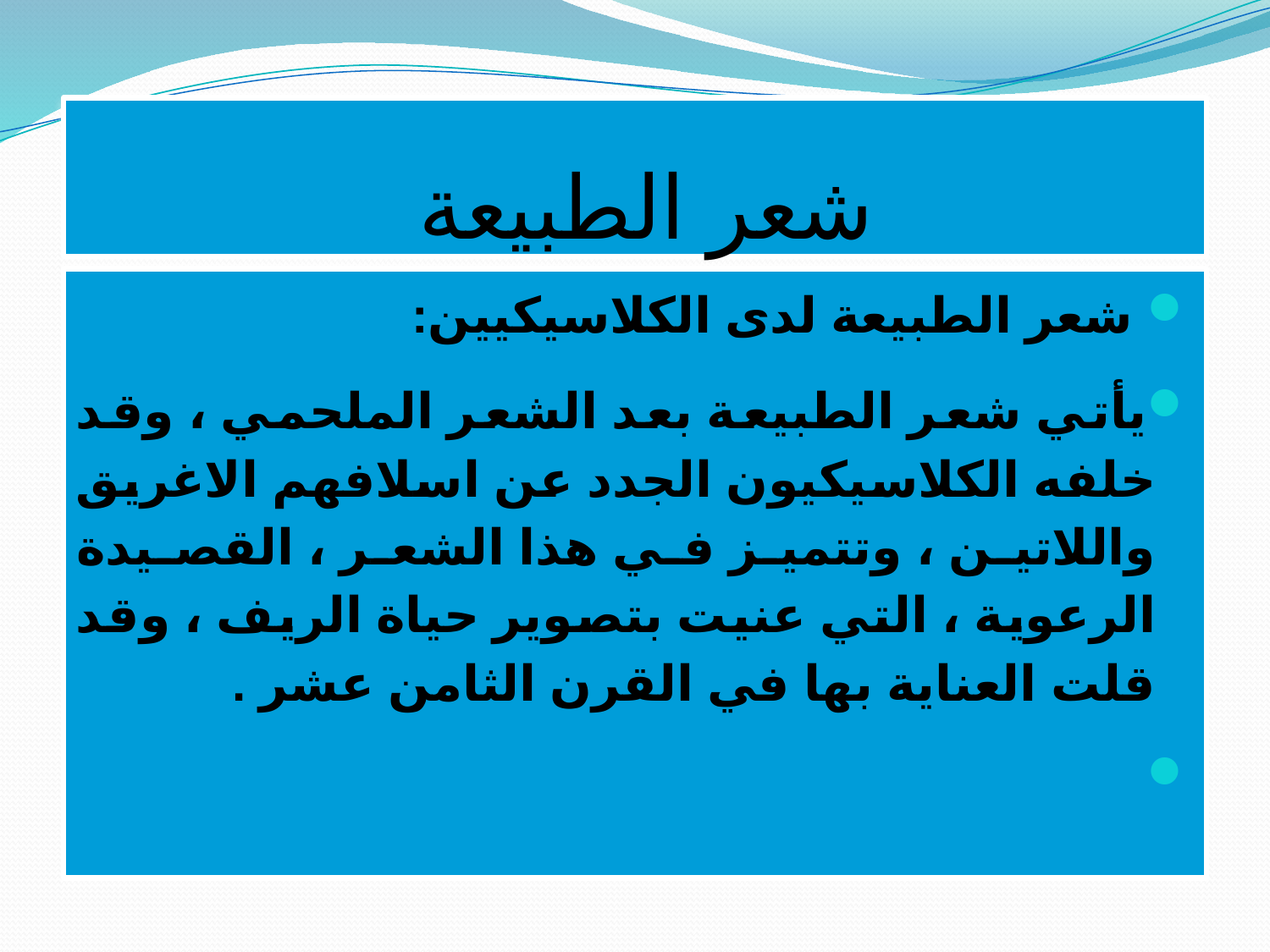

# شعر الطبيعة
 شعر الطبيعة لدى الكلاسيكيين:
يأتي شعر الطبيعة بعد الشعر الملحمي ، وقد خلفه الكلاسيكيون الجدد عن اسلافهم الاغريق واللاتين ، وتتميز في هذا الشعر ، القصيدة الرعوية ، التي عنيت بتصوير حياة الريف ، وقد قلت العناية بها في القرن الثامن عشر .